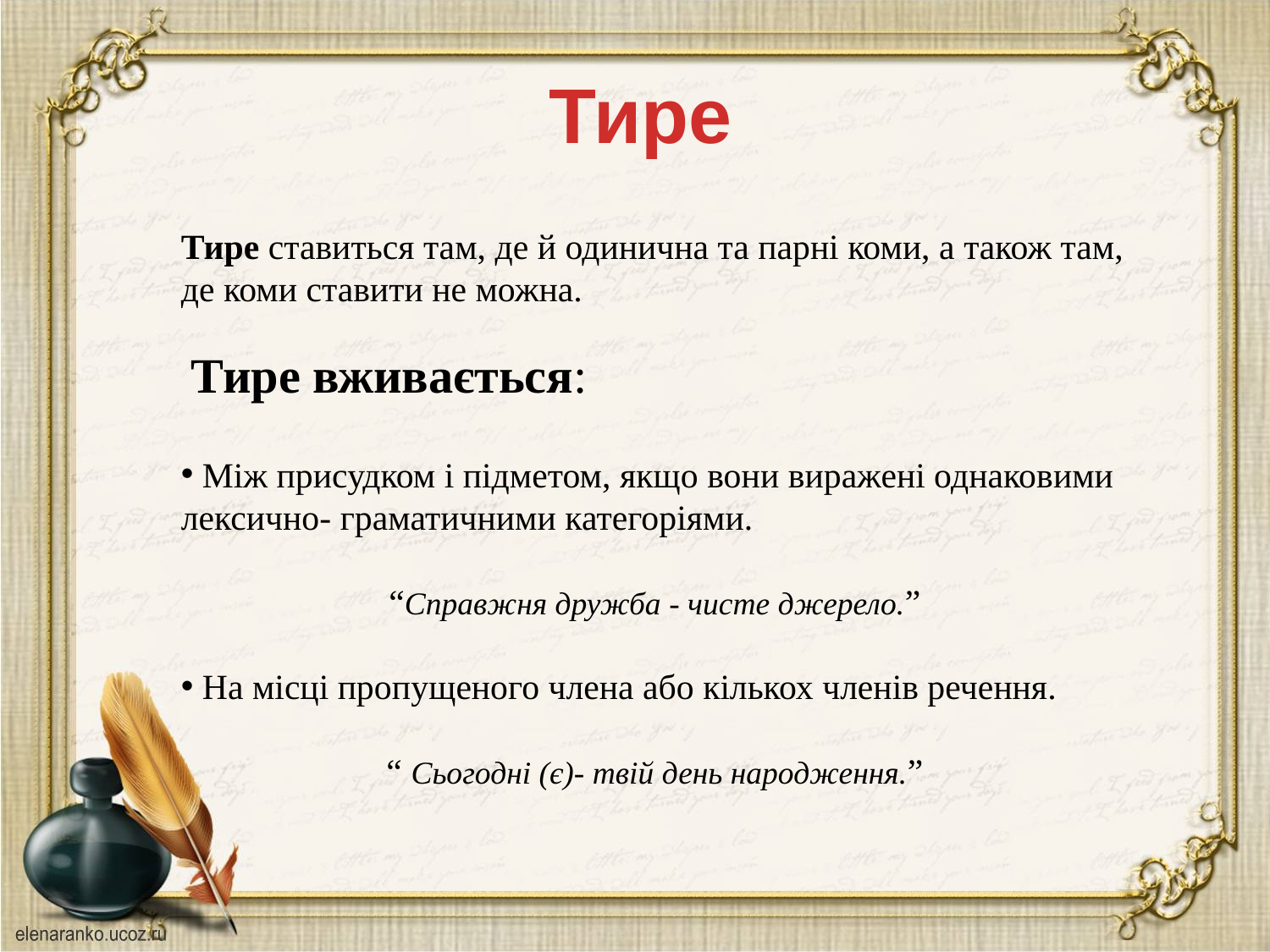

Тире
Тире ставиться там, де й одинична та парні коми, а також там, де коми ставити не можна.
Тире вживається:
 Між присудком і підметом, якщо вони виражені однаковими лексично- граматичними категоріями.

“Справжня дружба - чисте джерело.”

 На місці пропущеного члена або кількох членів речення.

“ Сьогодні (є)- твій день народження.”